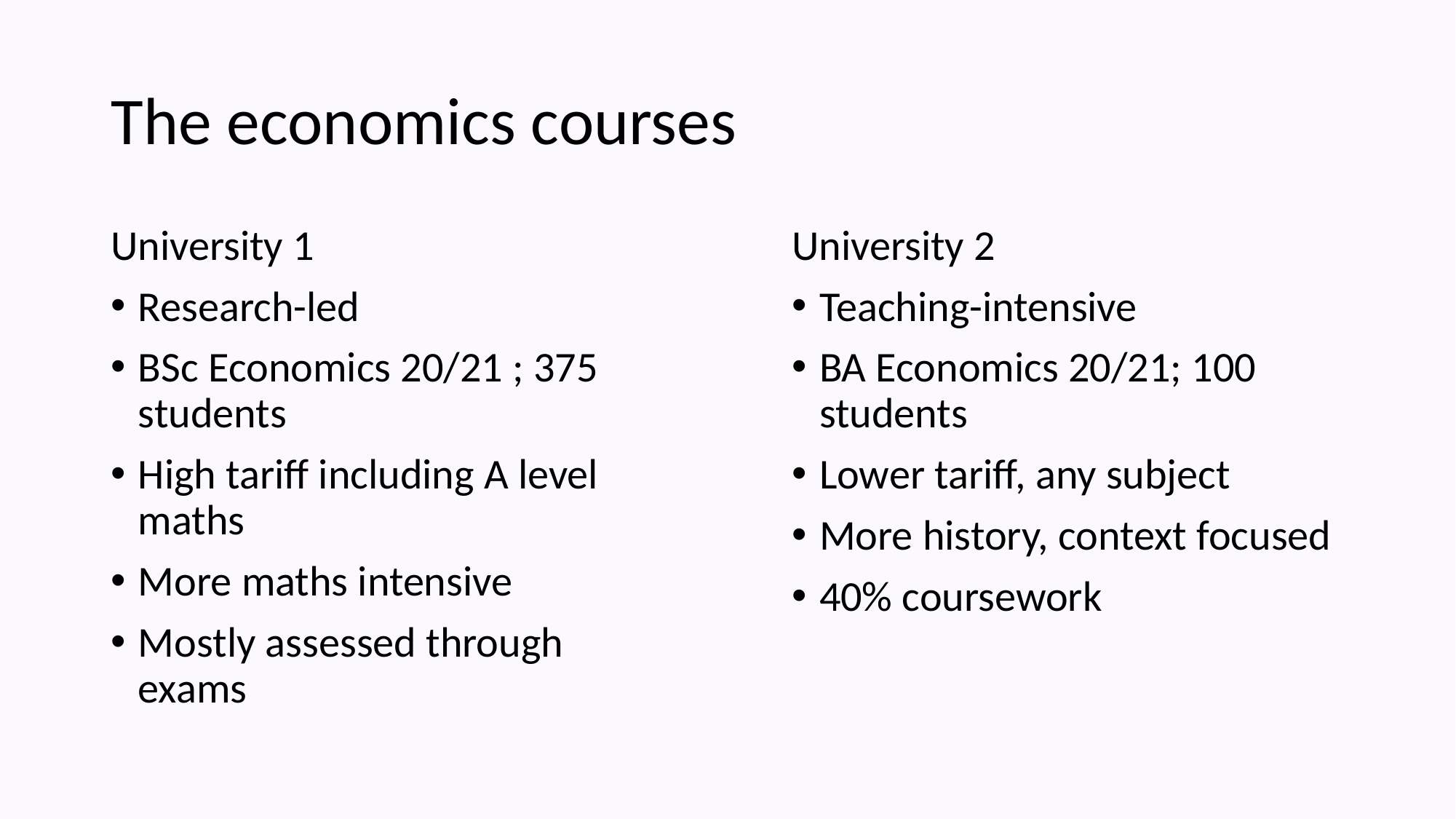

# The economics courses
University 1
Research-led
BSc Economics 20/21 ; 375 students
High tariff including A level maths
More maths intensive
Mostly assessed through exams
University 2
Teaching-intensive
BA Economics 20/21; 100 students
Lower tariff, any subject
More history, context focused
40% coursework